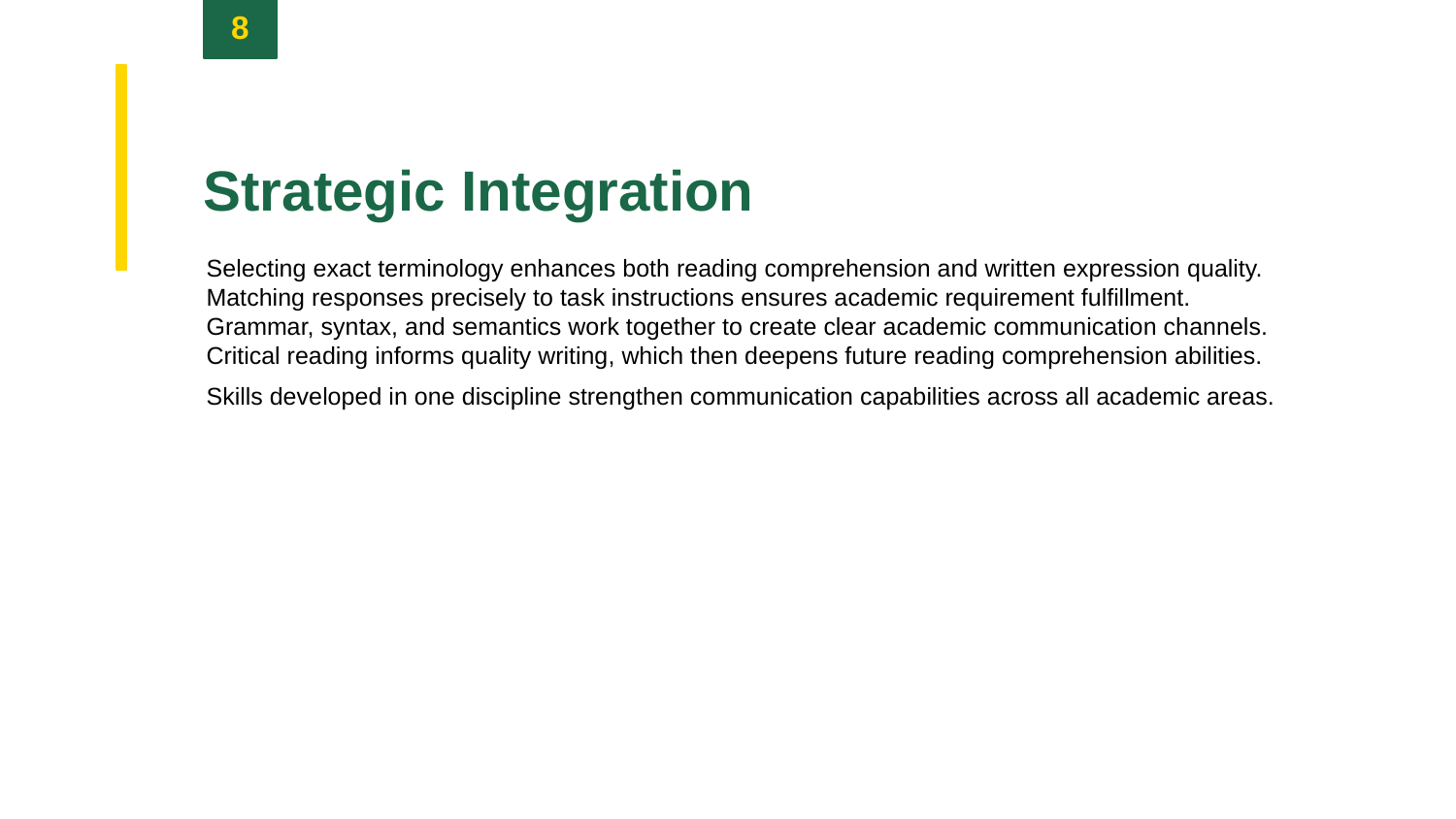

8

Strategic Integration
Selecting exact terminology enhances both reading comprehension and written expression quality.
Matching responses precisely to task instructions ensures academic requirement fulfillment.
Grammar, syntax, and semantics work together to create clear academic communication channels.
Critical reading informs quality writing, which then deepens future reading comprehension abilities.
Skills developed in one discipline strengthen communication capabilities across all academic areas.